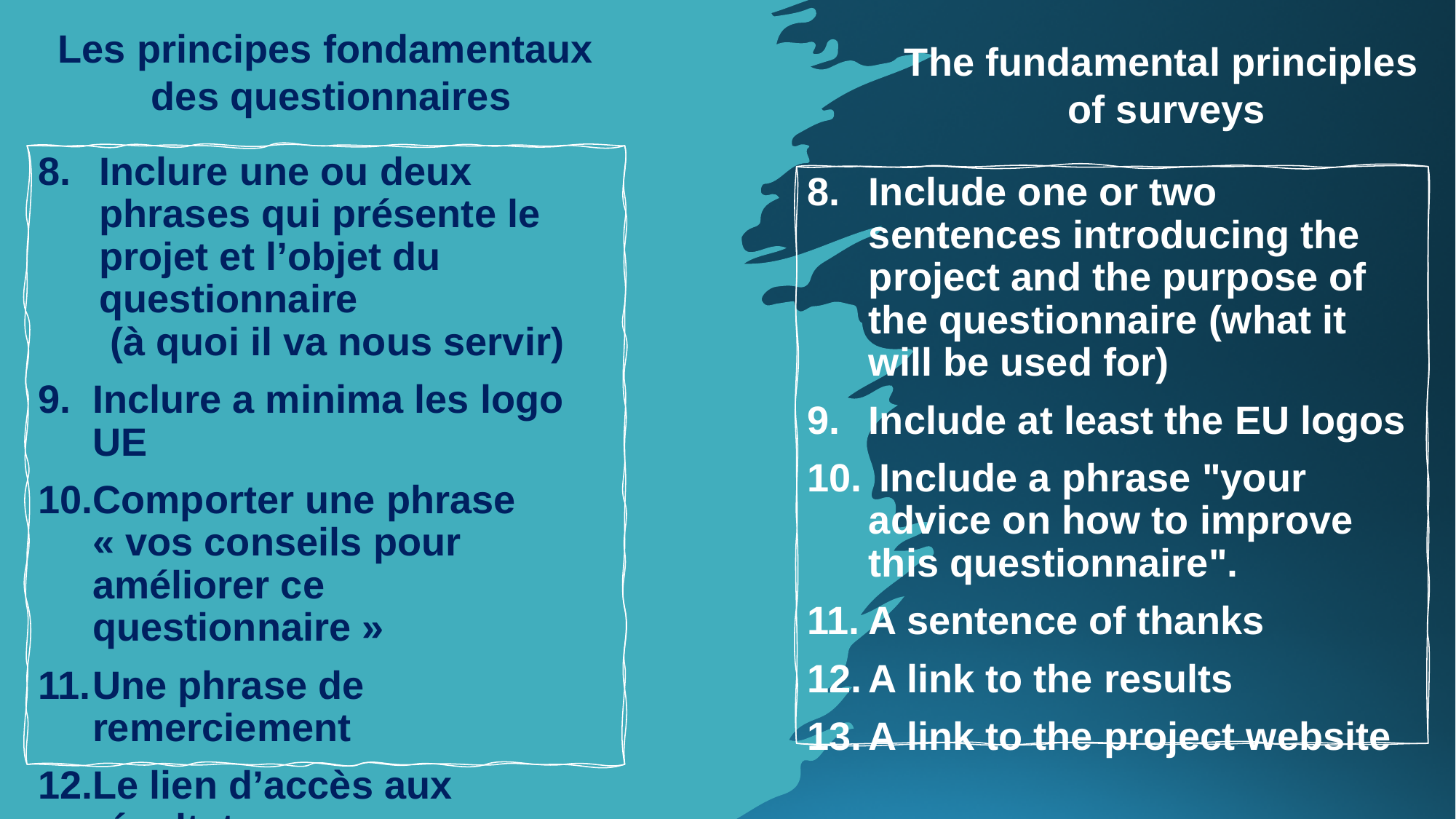

Les principes fondamentaux
des questionnaires
The fundamental principles
of surveys
Inclure une ou deux phrases qui présente le projet et l’objet du questionnaire
 (à quoi il va nous servir)
Inclure a minima les logo UE
Comporter une phrase « vos conseils pour améliorer ce questionnaire »
Une phrase de remerciement
Le lien d’accès aux résultats
Le lien d’accès au site web du projet
Include one or two sentences introducing the project and the purpose of the questionnaire (what it will be used for)
Include at least the EU logos
 Include a phrase "your advice on how to improve this questionnaire".
A sentence of thanks
A link to the results
A link to the project website